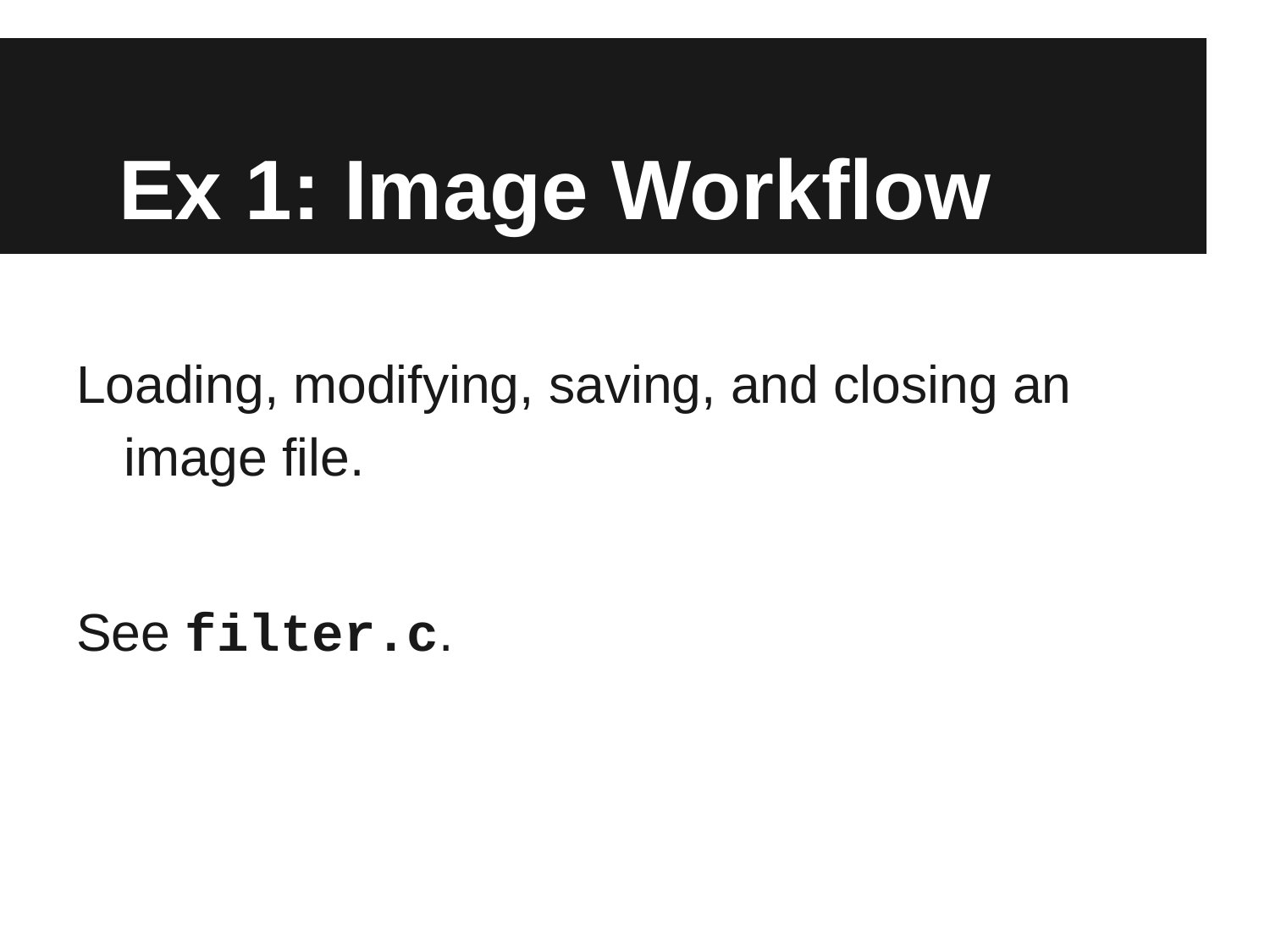

# Ex 1: Image Workflow
Loading, modifying, saving, and closing an image file.

See filter.c.